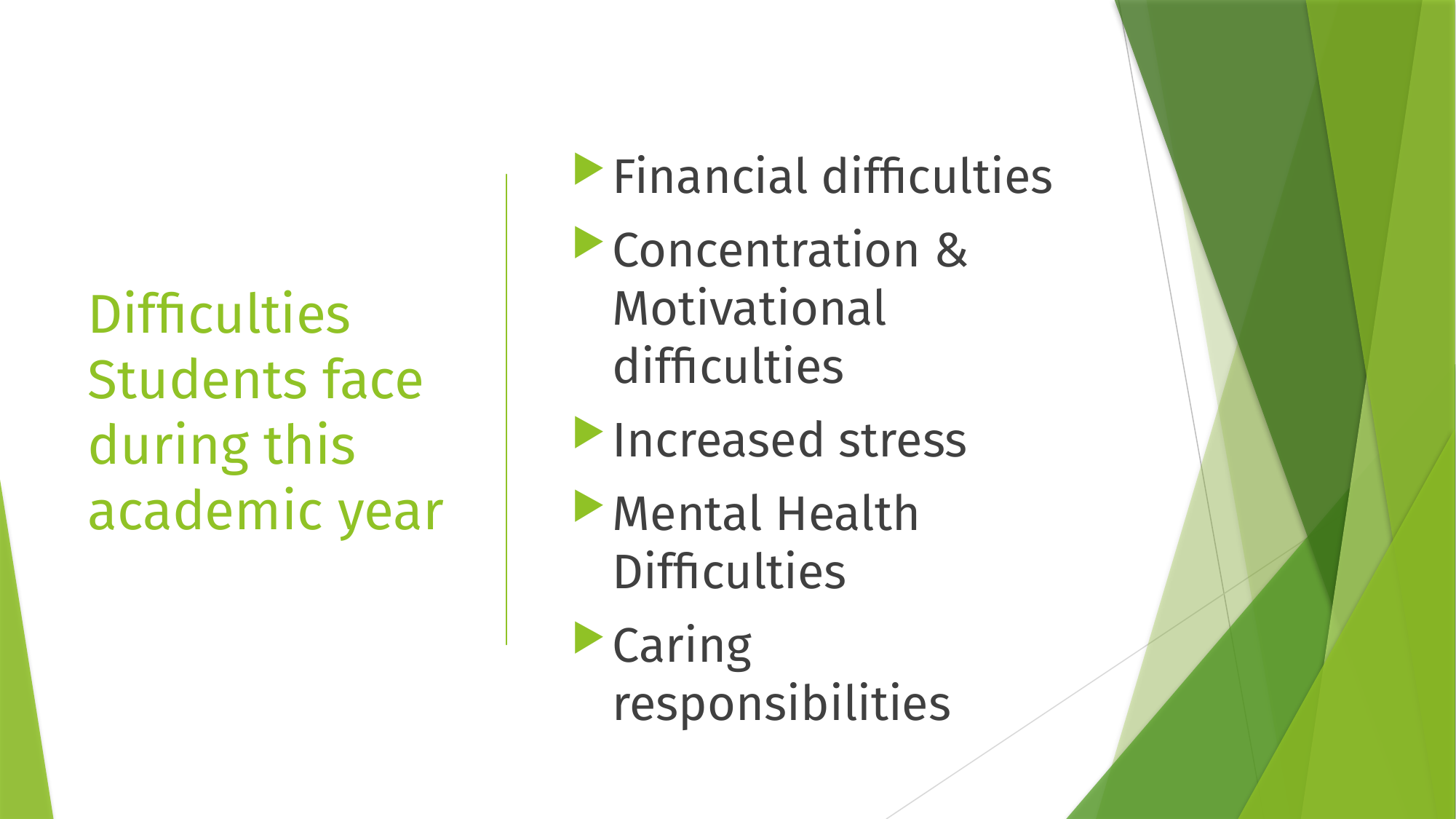

# Difficulties Students face during this academic year
Financial difficulties
Concentration & Motivational difficulties
Increased stress
Mental Health Difficulties
Caring responsibilities